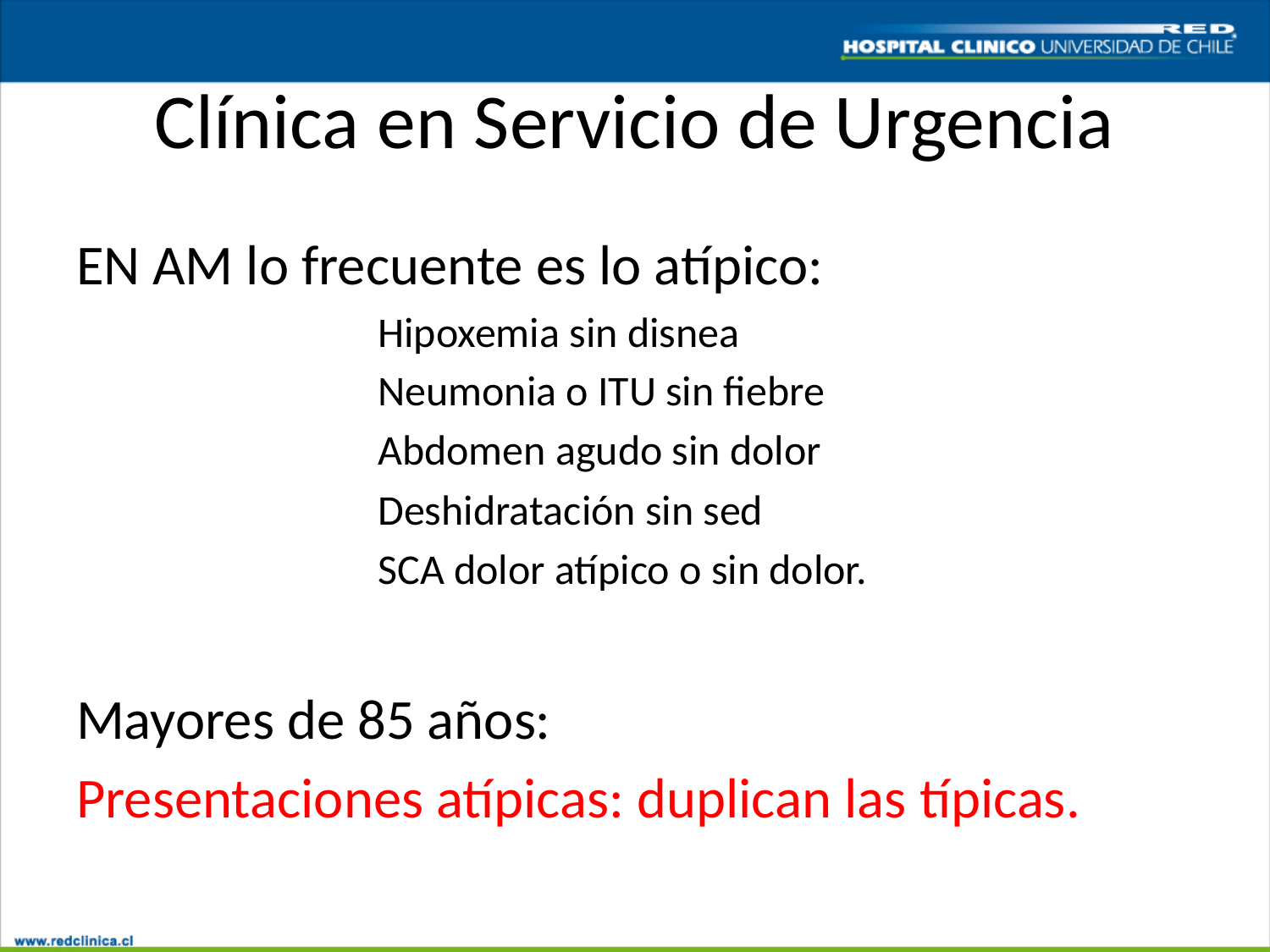

# Clínica en Servicio de Urgencia
EN AM lo frecuente es lo atípico:
			Hipoxemia sin disnea
			Neumonia o ITU sin fiebre
			Abdomen agudo sin dolor
			Deshidratación sin sed
			SCA dolor atípico o sin dolor.

Mayores de 85 años:
Presentaciones atípicas: duplican las típicas.